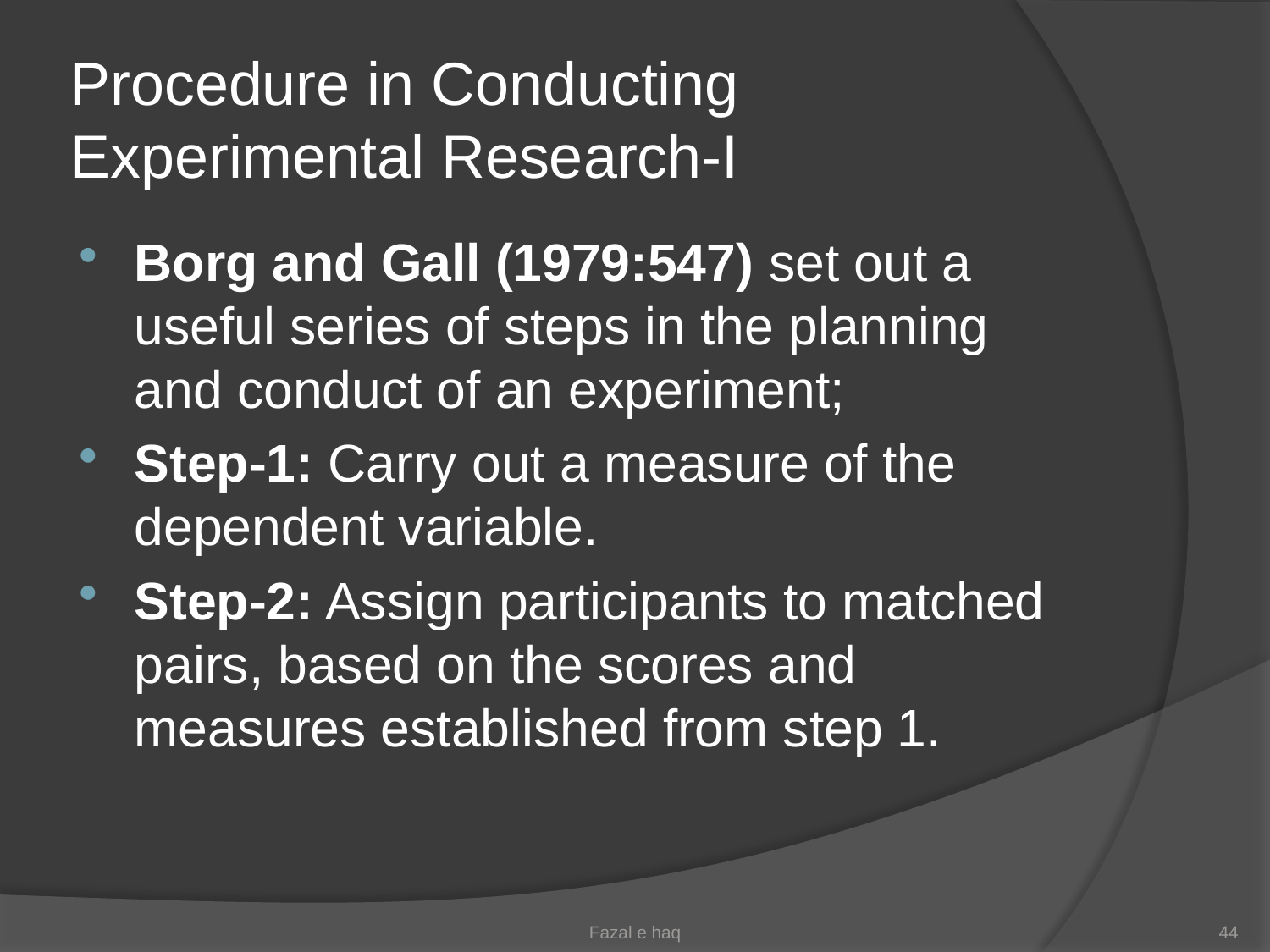

# Procedure in Conducting Experimental Research-I
Borg and Gall (1979:547) set out a useful series of steps in the planning and conduct of an experiment;
Step-1: Carry out a measure of the dependent variable.
Step-2: Assign participants to matched pairs, based on the scores and measures established from step 1.
Fazal e haq
44